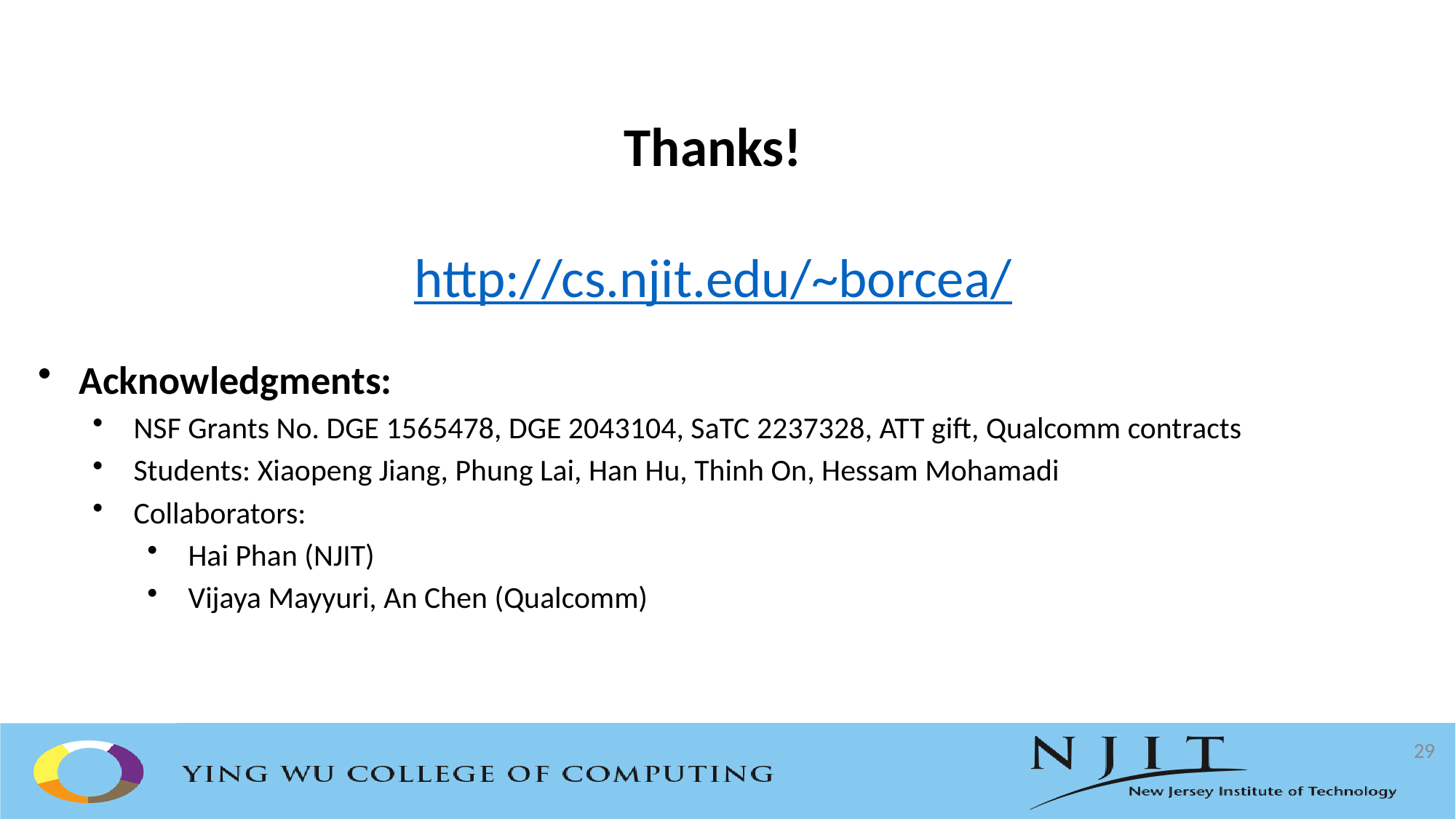

Thanks!

http://cs.njit.edu/~borcea/

Acknowledgments:
NSF Grants No. DGE 1565478, DGE 2043104, SaTC 2237328, ATT gift, Qualcomm contracts
Students: Xiaopeng Jiang, Phung Lai, Han Hu, Thinh On, Hessam Mohamadi
Collaborators:
Hai Phan (NJIT)
Vijaya Mayyuri, An Chen (Qualcomm)
29